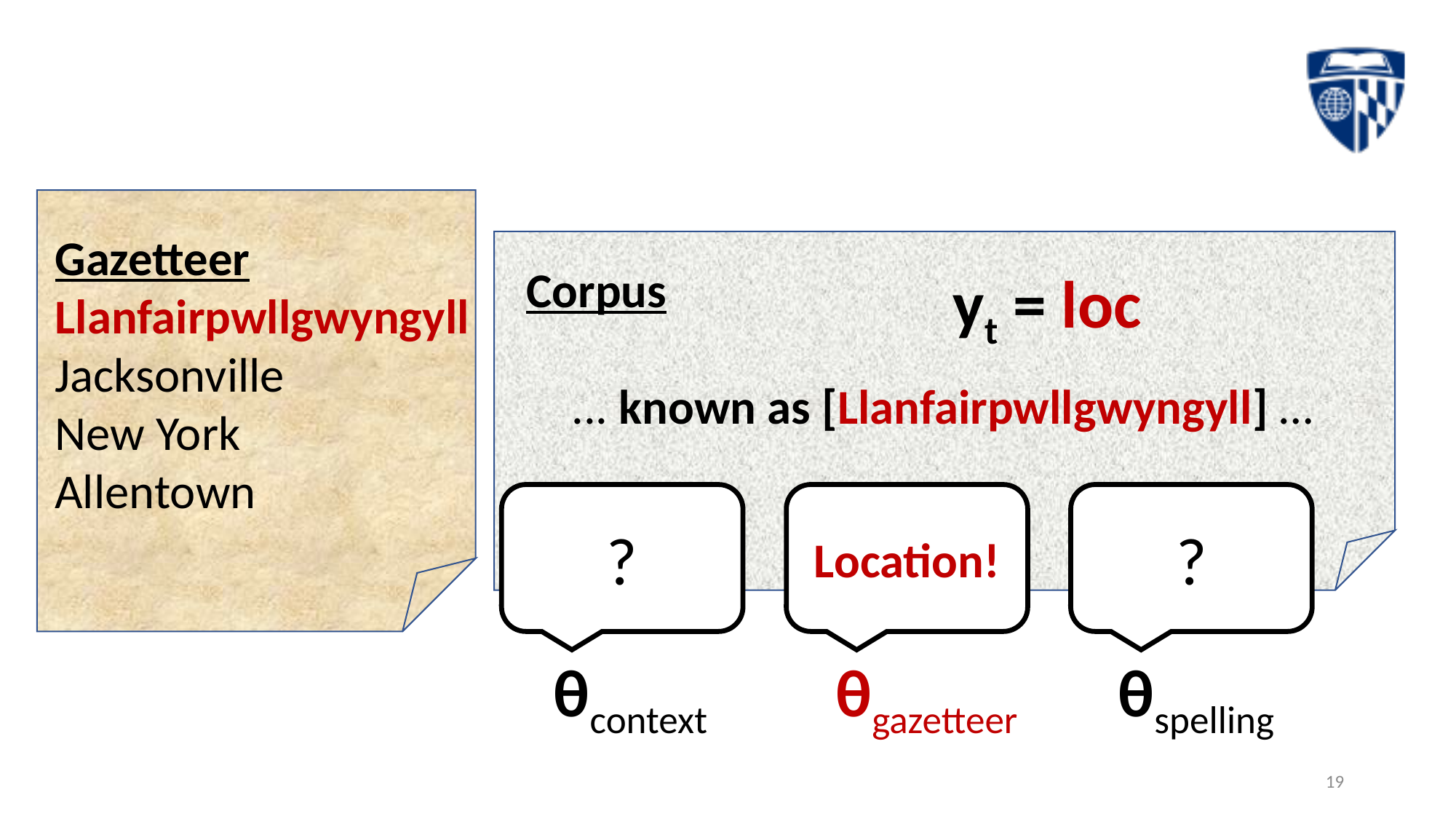

Gazetteer
Llanfairpwllgwyngyll
Jacksonville
New York
Allentown

Corpus

... known as [Llanfairpwllgwyngyll] …
yt = loc
?
Location!
?
θcontext
θgazetteer
θspelling
19